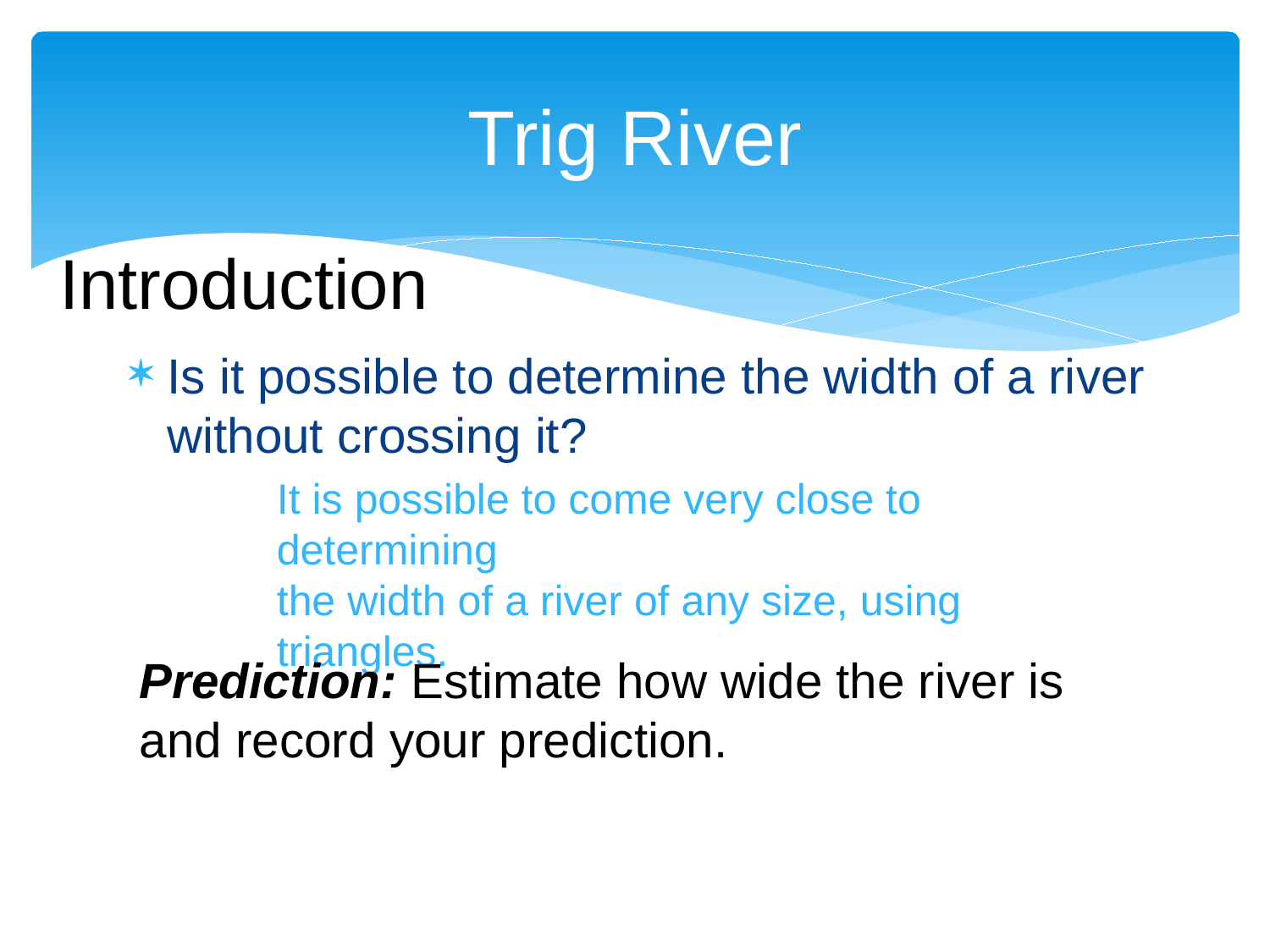

# Trig River
Introduction

Is it possible to determine the width of a river without crossing it?

It is possible to come very close to determining
the width of a river of any size, using triangles.

Prediction: Estimate how wide the river is and record your prediction.